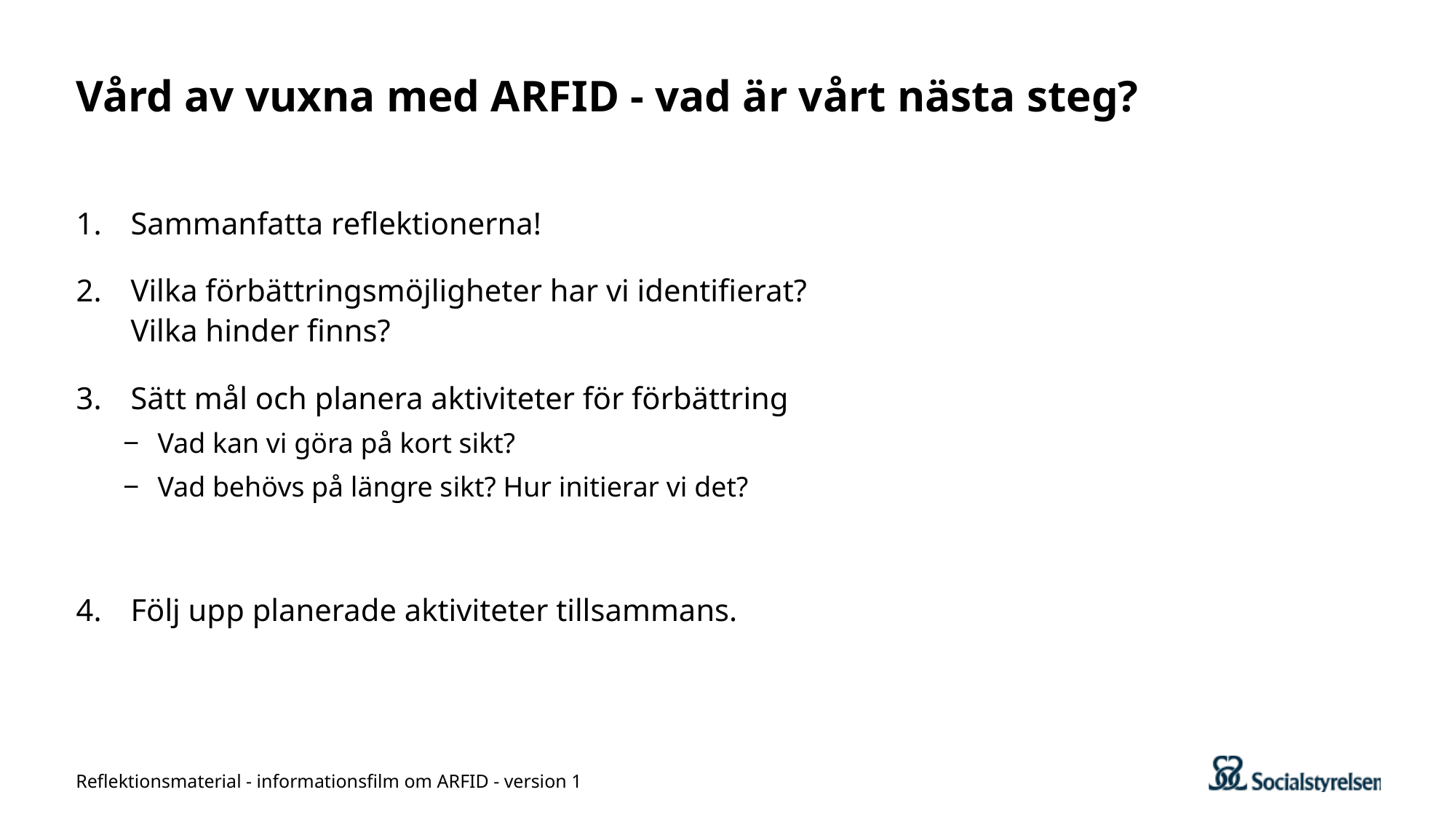

# Vård av vuxna med ARFID - vad är vårt nästa steg?
Sammanfatta reflektionerna!
Vilka förbättringsmöjligheter har vi identifierat? Vilka hinder finns?
Sätt mål och planera aktiviteter för förbättring
Vad kan vi göra på kort sikt?
Vad behövs på längre sikt? Hur initierar vi det?

Följ upp planerade aktiviteter tillsammans.
Reflektionsmaterial - informationsfilm om ARFID - version 1